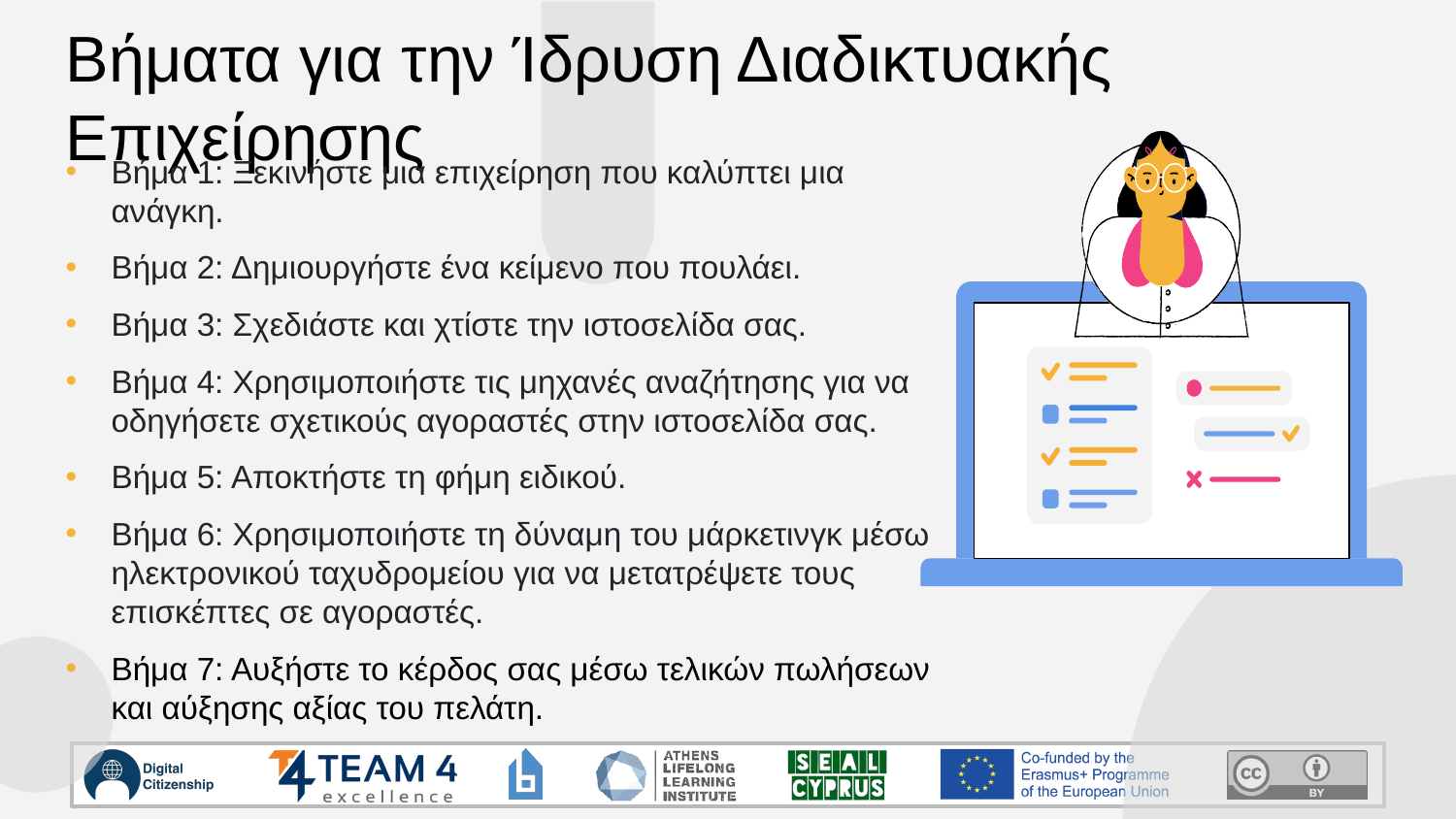

# Βήματα για την Ίδρυση Διαδικτυακής Επιχείρησης

Βήμα 1: Ξεκινήστε μια επιχείρηση που καλύπτει μια ανάγκη.
Βήμα 2: Δημιουργήστε ένα κείμενο που πουλάει.
Βήμα 3: Σχεδιάστε και χτίστε την ιστοσελίδα σας.
Βήμα 4: Χρησιμοποιήστε τις μηχανές αναζήτησης για να οδηγήσετε σχετικούς αγοραστές στην ιστοσελίδα σας.
Βήμα 5: Αποκτήστε τη φήμη ειδικού.
Βήμα 6: Χρησιμοποιήστε τη δύναμη του μάρκετινγκ μέσω ηλεκτρονικού ταχυδρομείου για να μετατρέψετε τους επισκέπτες σε αγοραστές.
Βήμα 7: Αυξήστε το κέρδος σας μέσω τελικών πωλήσεων και αύξησης αξίας του πελάτη.